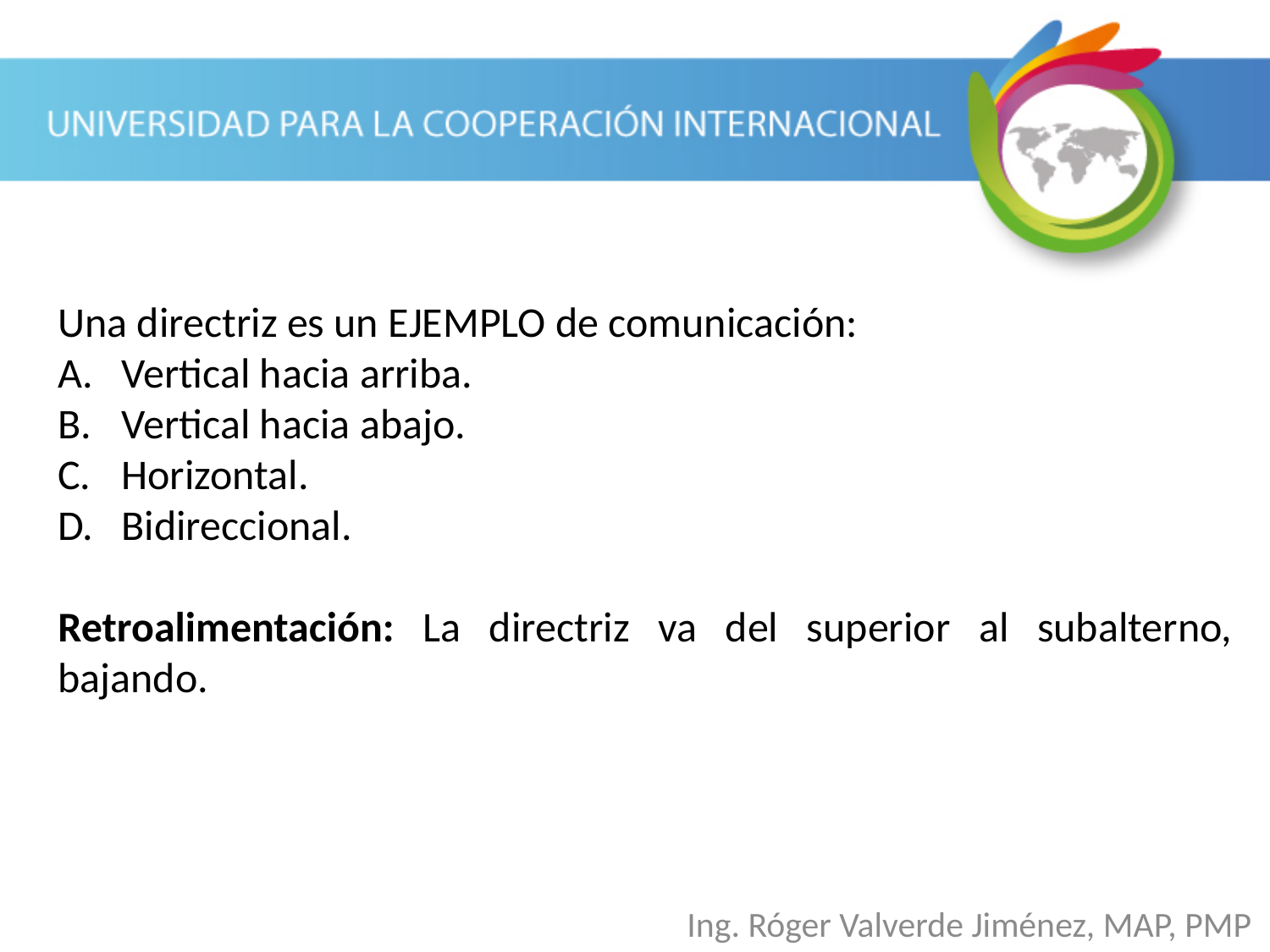

Una directriz es un EJEMPLO de comunicación:
Vertical hacia arriba.
Vertical hacia abajo.
Horizontal.
Bidireccional.

Retroalimentación: La directriz va del superior al subalterno, bajando.

Ing. Róger Valverde Jiménez, MAP, PMP